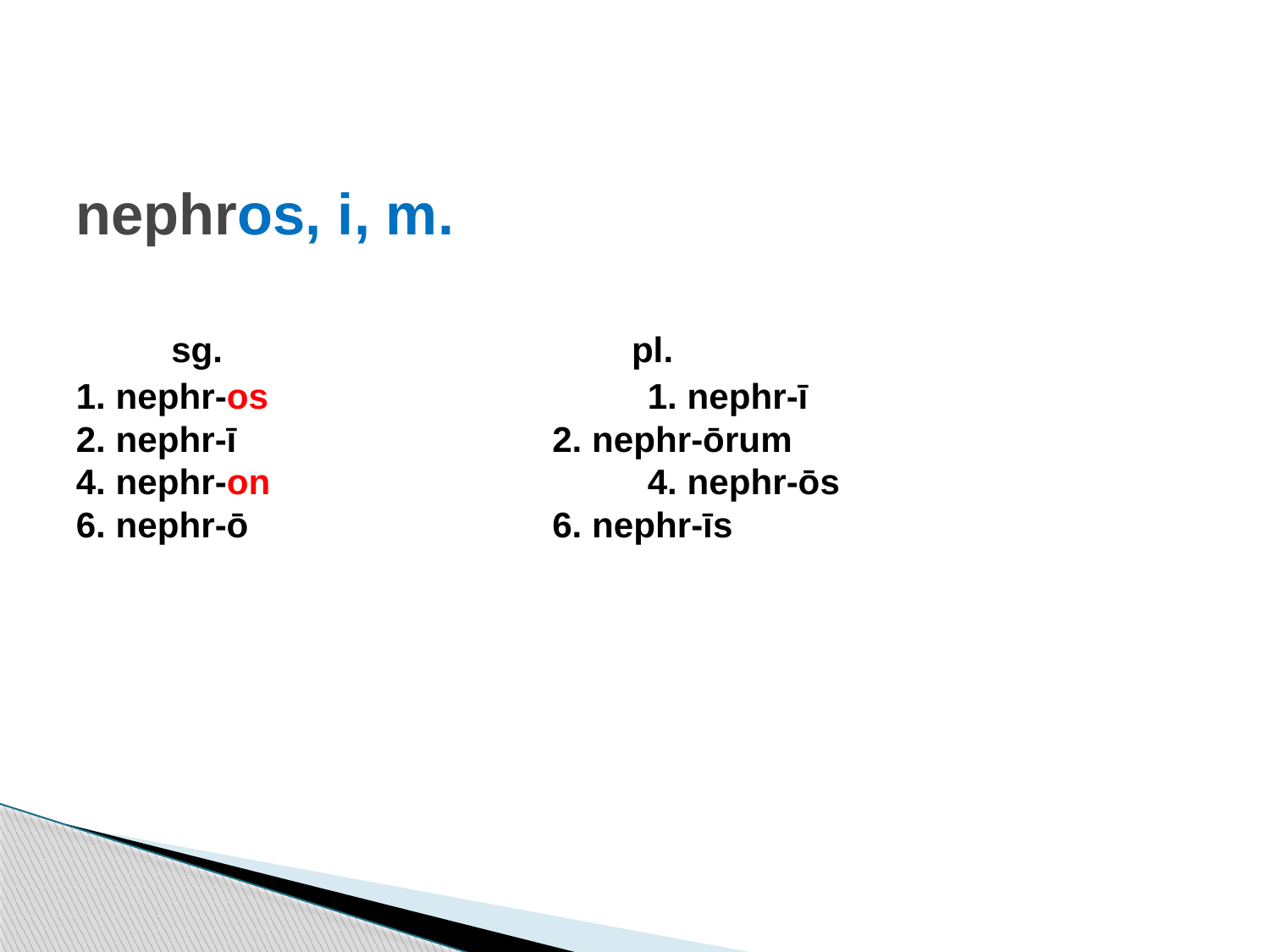

# nephros, i, m. sg.				        pl. 1. nephr-os				1. nephr-ī 2. nephr-ī				2. nephr-ōrum 4. nephr-on				4. nephr-ōs 6. nephr-ō				6. nephr-īs